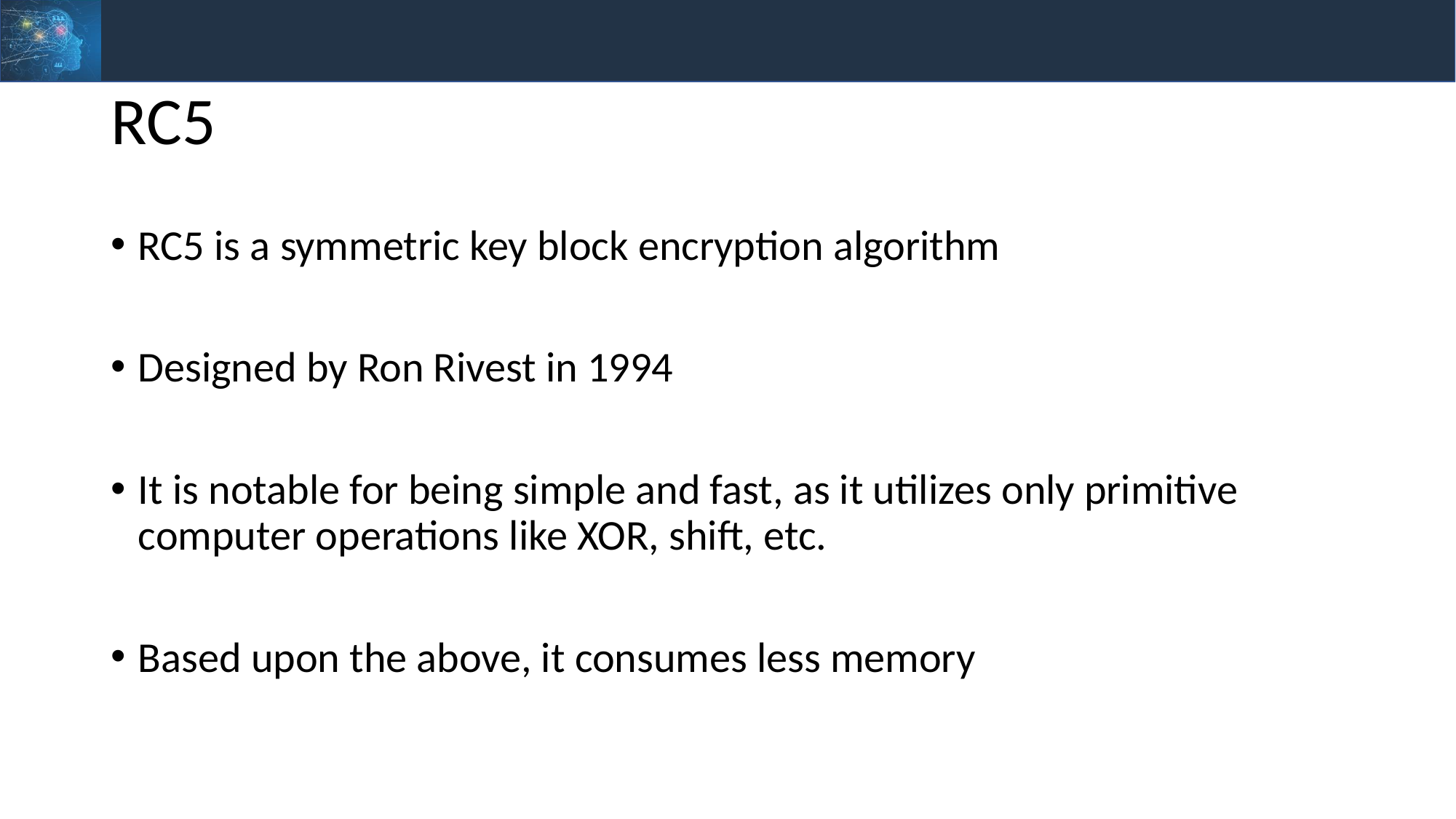

# RC5
RC5 is a symmetric key block encryption algorithm

Designed by Ron Rivest in 1994

It is notable for being simple and fast, as it utilizes only primitive computer operations like XOR, shift, etc.

Based upon the above, it consumes less memory